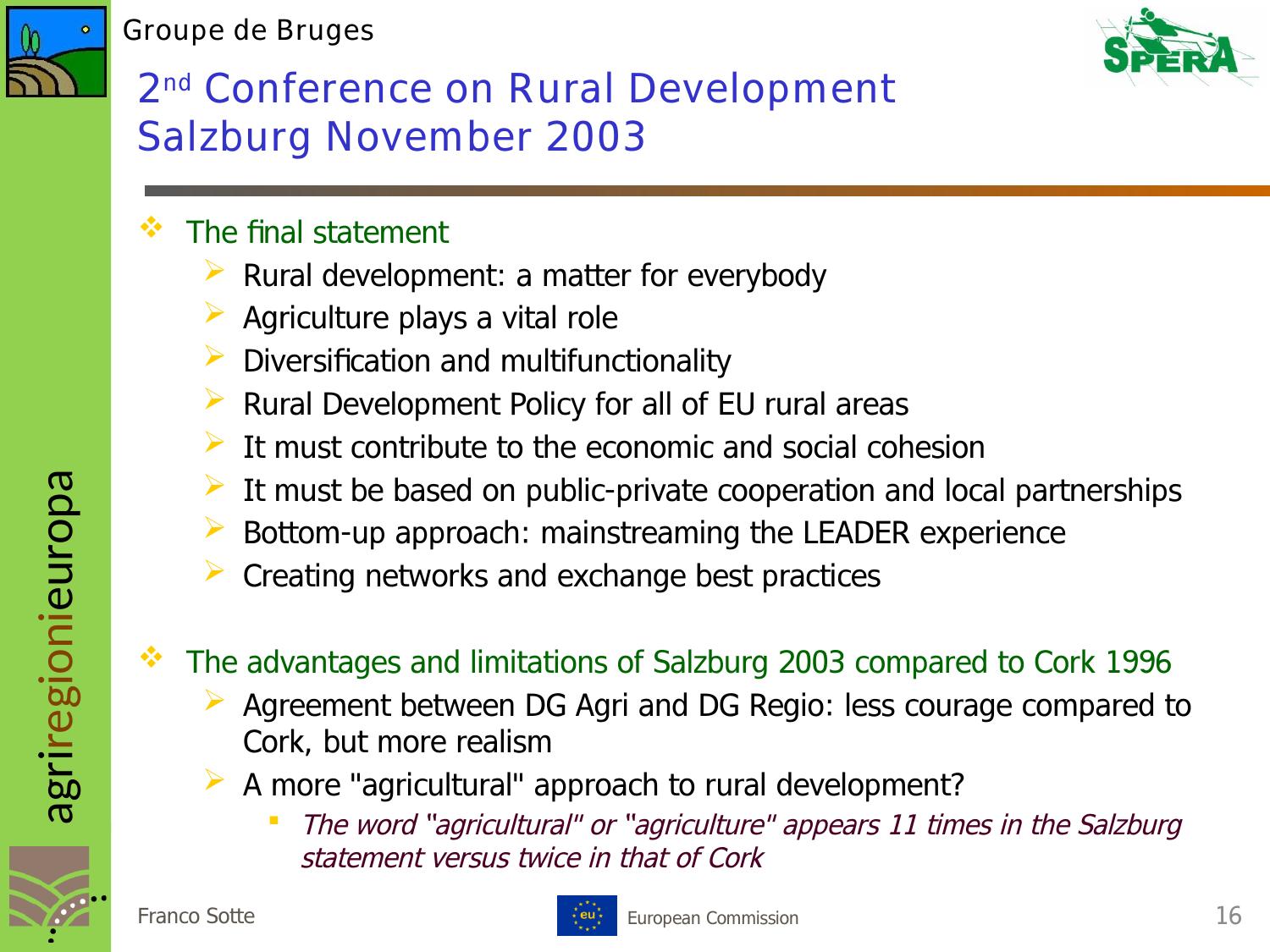

# 2nd Conference on Rural Development Salzburg November 2003
The final statement
Rural development: a matter for everybody
Agriculture plays a vital role
Diversification and multifunctionality
Rural Development Policy for all of EU rural areas
It must contribute to the economic and social cohesion
It must be based on public-private cooperation and local partnerships
Bottom-up approach: mainstreaming the LEADER experience
Creating networks and exchange best practices

The advantages and limitations of Salzburg 2003 compared to Cork 1996
Agreement between DG Agri and DG Regio: less courage compared to Cork, but more realism
A more "agricultural" approach to rural development?
The word “agricultural" or “agriculture" appears 11 times in the Salzburg  statement versus twice in that of Cork

16
Franco Sotte